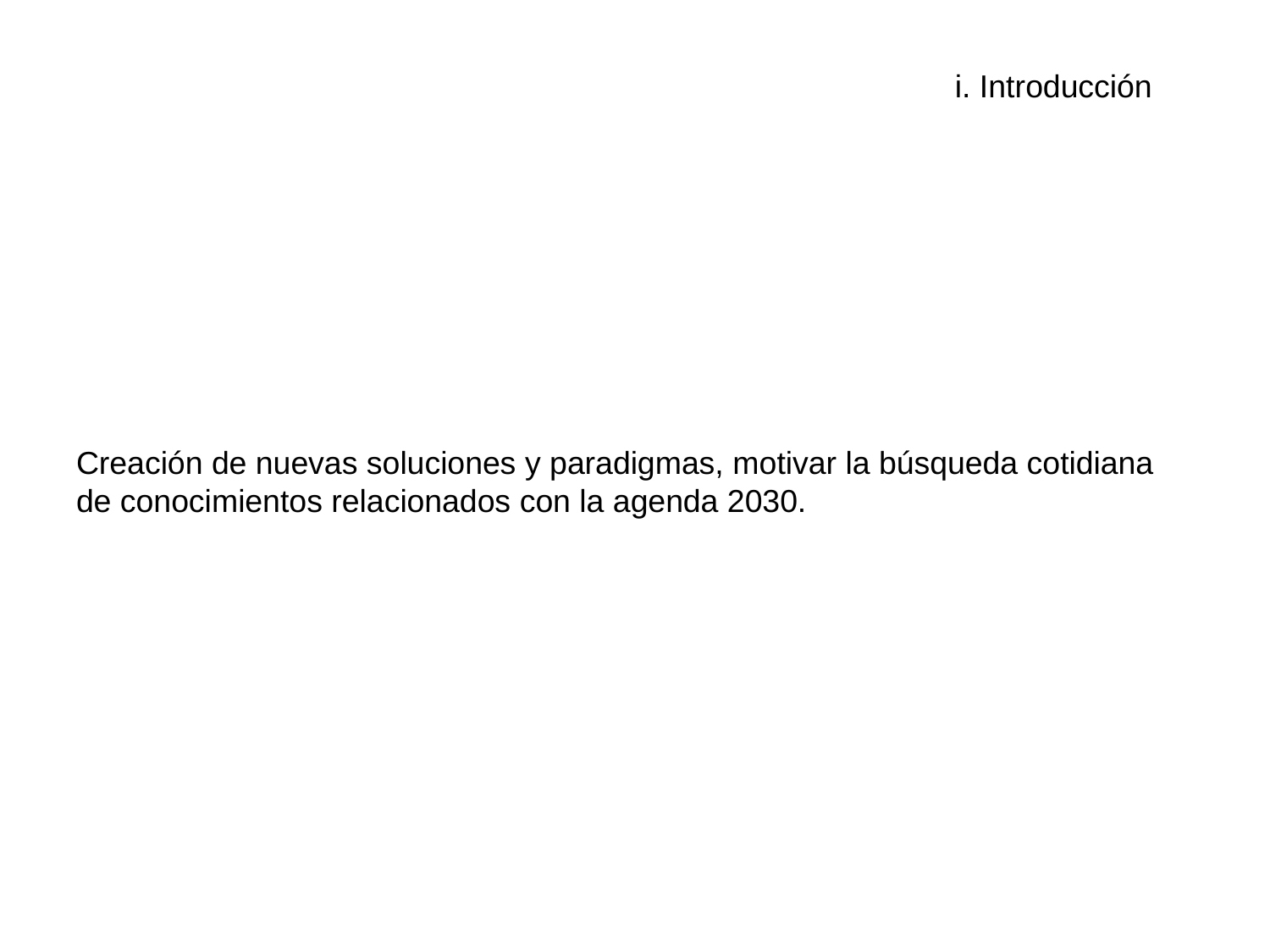

# Creación de nuevas soluciones y paradigmas, motivar la búsqueda cotidiana de conocimientos relacionados con la agenda 2030.
i. Introducción